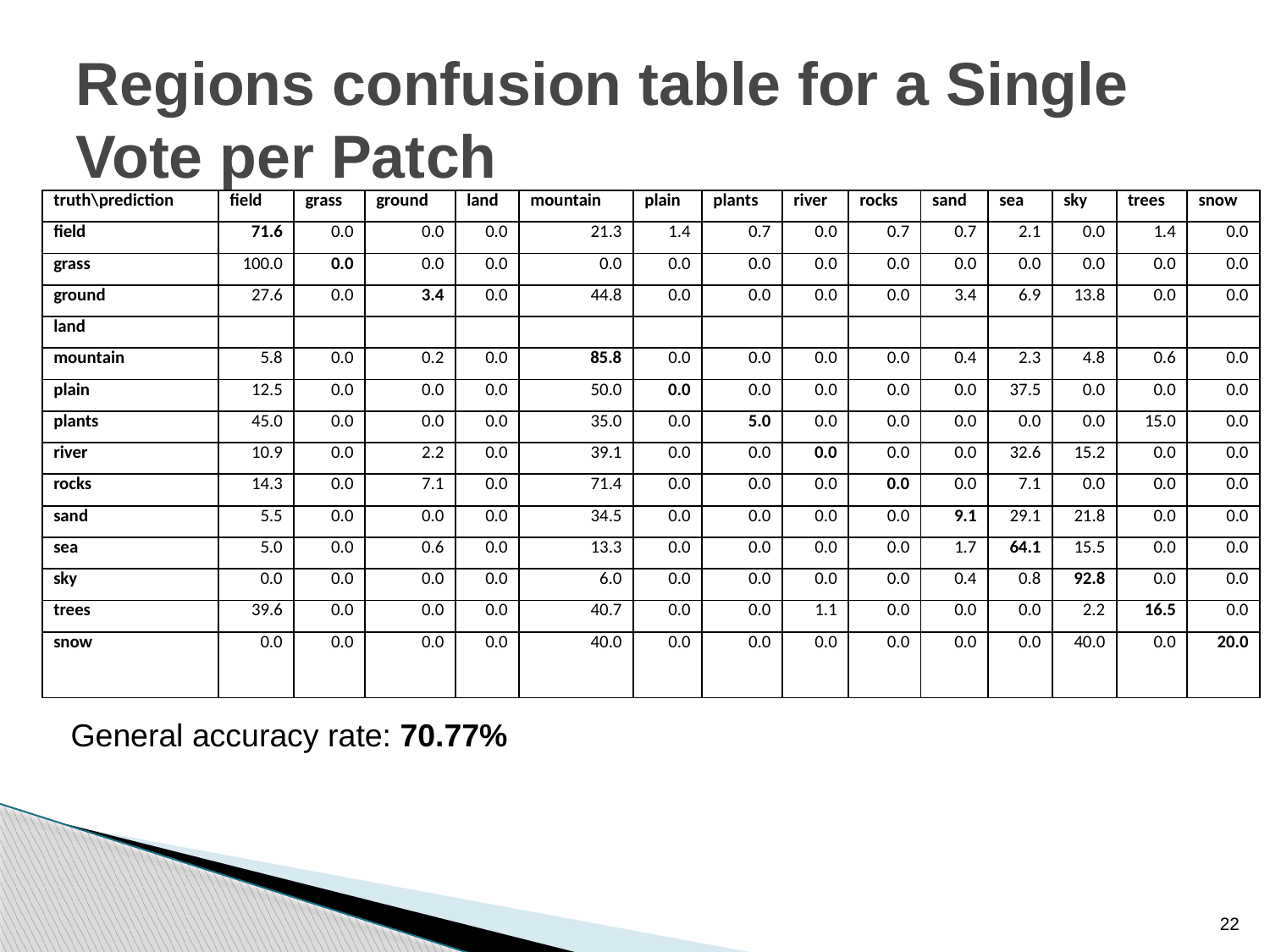

# Regions confusion table for a Single Vote per Patch
| truth\prediction | field | grass | ground | land | mountain | plain | plants | river | rocks | sand | sea | sky | trees | snow |
| --- | --- | --- | --- | --- | --- | --- | --- | --- | --- | --- | --- | --- | --- | --- |
| field | 71.6 | 0.0 | 0.0 | 0.0 | 21.3 | 1.4 | 0.7 | 0.0 | 0.7 | 0.7 | 2.1 | 0.0 | 1.4 | 0.0 |
| grass | 100.0 | 0.0 | 0.0 | 0.0 | 0.0 | 0.0 | 0.0 | 0.0 | 0.0 | 0.0 | 0.0 | 0.0 | 0.0 | 0.0 |
| ground | 27.6 | 0.0 | 3.4 | 0.0 | 44.8 | 0.0 | 0.0 | 0.0 | 0.0 | 3.4 | 6.9 | 13.8 | 0.0 | 0.0 |
| land |  |  |  |  |  |  |  |  |  |  |  |  |  |  |
| mountain | 5.8 | 0.0 | 0.2 | 0.0 | 85.8 | 0.0 | 0.0 | 0.0 | 0.0 | 0.4 | 2.3 | 4.8 | 0.6 | 0.0 |
| plain | 12.5 | 0.0 | 0.0 | 0.0 | 50.0 | 0.0 | 0.0 | 0.0 | 0.0 | 0.0 | 37.5 | 0.0 | 0.0 | 0.0 |
| plants | 45.0 | 0.0 | 0.0 | 0.0 | 35.0 | 0.0 | 5.0 | 0.0 | 0.0 | 0.0 | 0.0 | 0.0 | 15.0 | 0.0 |
| river | 10.9 | 0.0 | 2.2 | 0.0 | 39.1 | 0.0 | 0.0 | 0.0 | 0.0 | 0.0 | 32.6 | 15.2 | 0.0 | 0.0 |
| rocks | 14.3 | 0.0 | 7.1 | 0.0 | 71.4 | 0.0 | 0.0 | 0.0 | 0.0 | 0.0 | 7.1 | 0.0 | 0.0 | 0.0 |
| sand | 5.5 | 0.0 | 0.0 | 0.0 | 34.5 | 0.0 | 0.0 | 0.0 | 0.0 | 9.1 | 29.1 | 21.8 | 0.0 | 0.0 |
| sea | 5.0 | 0.0 | 0.6 | 0.0 | 13.3 | 0.0 | 0.0 | 0.0 | 0.0 | 1.7 | 64.1 | 15.5 | 0.0 | 0.0 |
| sky | 0.0 | 0.0 | 0.0 | 0.0 | 6.0 | 0.0 | 0.0 | 0.0 | 0.0 | 0.4 | 0.8 | 92.8 | 0.0 | 0.0 |
| trees | 39.6 | 0.0 | 0.0 | 0.0 | 40.7 | 0.0 | 0.0 | 1.1 | 0.0 | 0.0 | 0.0 | 2.2 | 16.5 | 0.0 |
| snow | 0.0 | 0.0 | 0.0 | 0.0 | 40.0 | 0.0 | 0.0 | 0.0 | 0.0 | 0.0 | 0.0 | 40.0 | 0.0 | 20.0 |
General accuracy rate: 70.77%
22